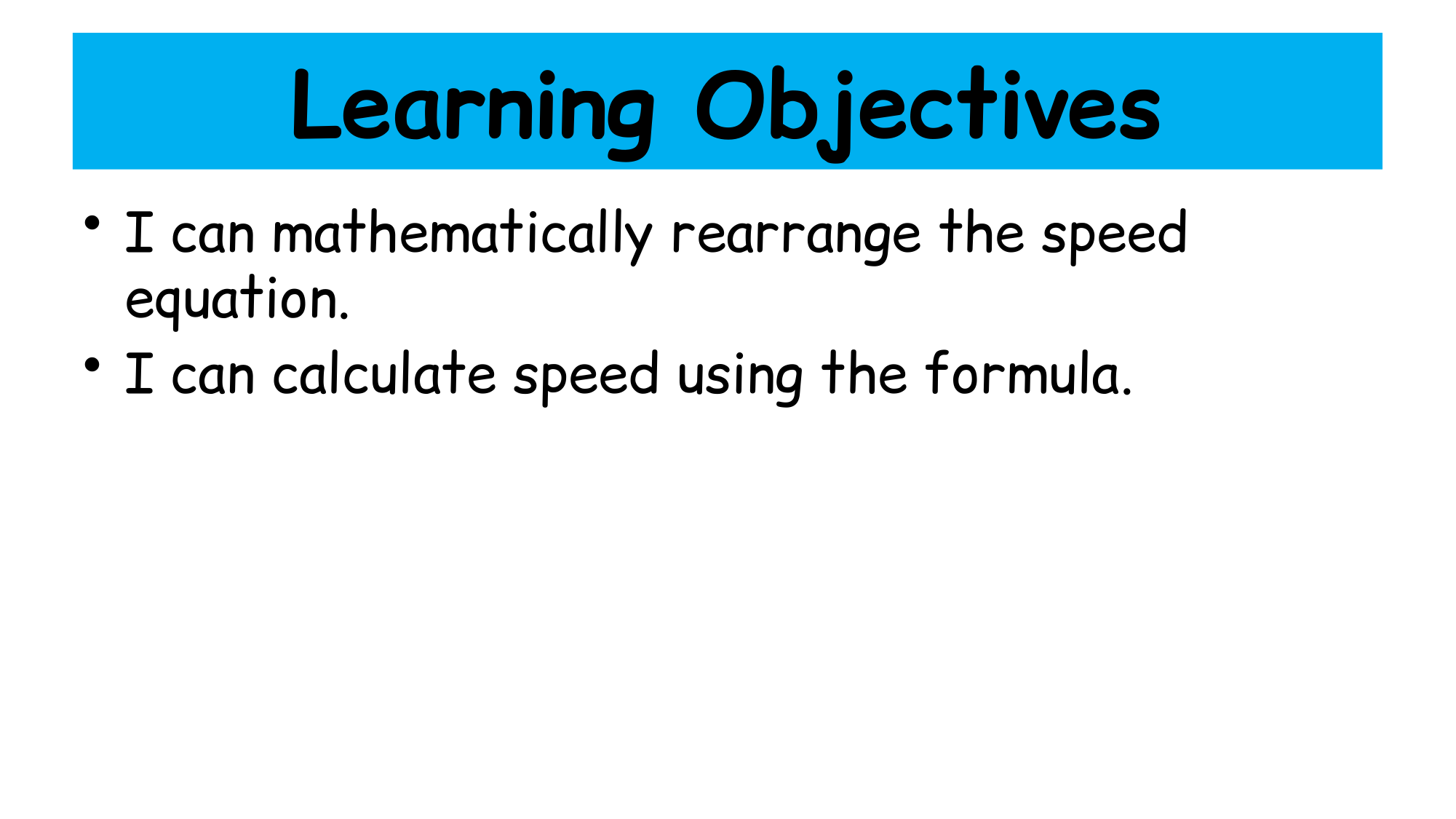

# Learning Objectives
I can mathematically rearrange the speed equation.
I can calculate speed using the formula.